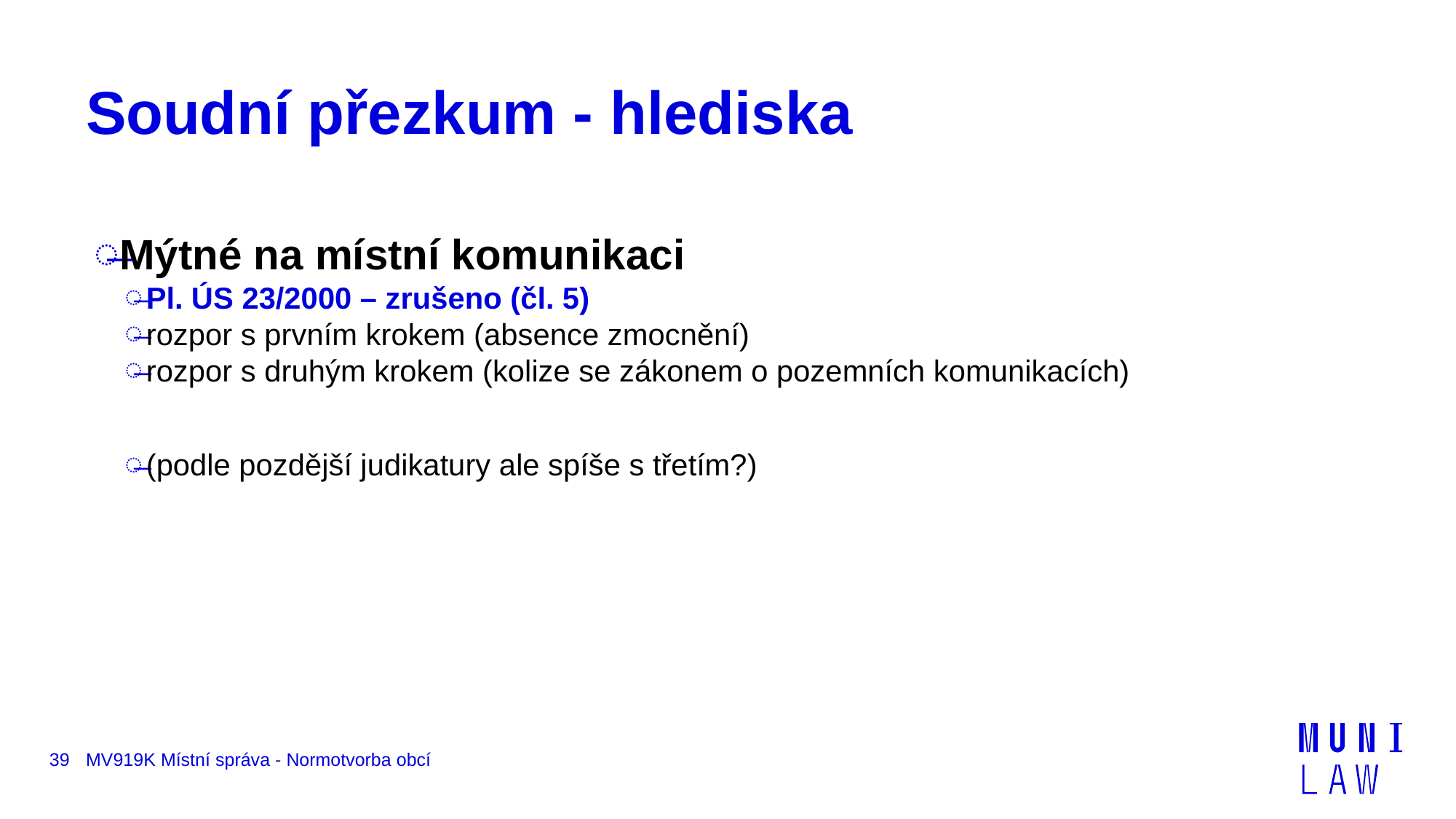

# Soudní přezkum - hlediska
Mýtné na místní komunikaci
Pl. ÚS 23/2000 – zrušeno (čl. 5)
rozpor s prvním krokem (absence zmocnění)
rozpor s druhým krokem (kolize se zákonem o pozemních komunikacích)

(podle pozdější judikatury ale spíše s třetím?)
39
MV919K Místní správa - Normotvorba obcí